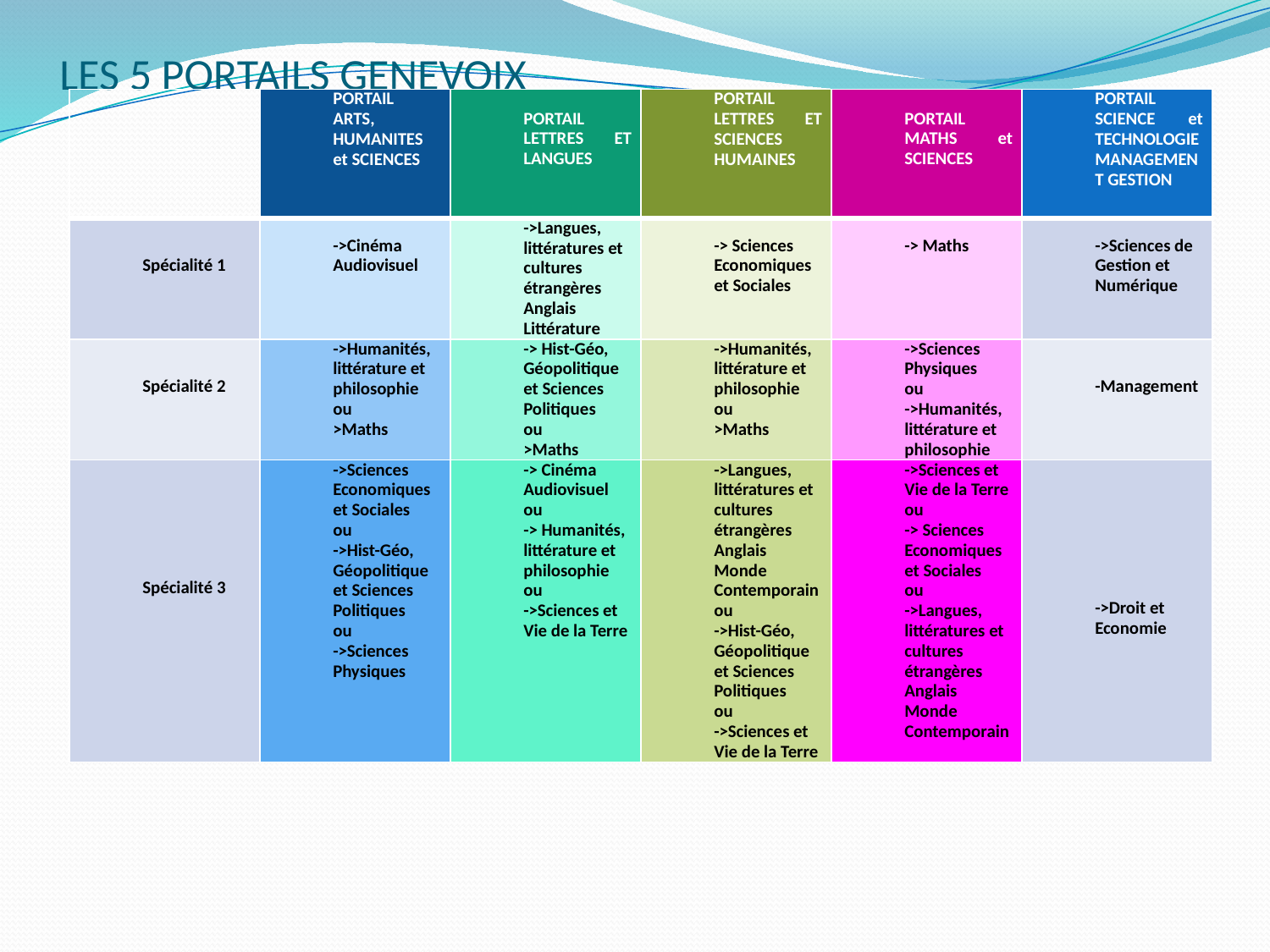

# LES 5 PORTAILS GENEVOIX
|  | PORTAIL ARTS, HUMANITES et SCIENCES | PORTAIL LETTRES ET LANGUES | PORTAIL LETTRES ET SCIENCES HUMAINES | PORTAIL MATHS et SCIENCES | PORTAIL SCIENCE et TECHNOLOGIE MANAGEMENT GESTION |
| --- | --- | --- | --- | --- | --- |
| Spécialité 1 | ->Cinéma Audiovisuel | ->Langues, littératures et cultures étrangères Anglais Littérature | -> Sciences Economiques et Sociales | -> Maths | ->Sciences de Gestion et Numérique |
| Spécialité 2 | ->Humanités, littérature et philosophie ou >Maths | -> Hist-Géo, Géopolitique et Sciences Politiques ou >Maths | ->Humanités, littérature et philosophie ou >Maths | ->Sciences Physiques ou ->Humanités, littérature et philosophie | -Management |
| Spécialité 3 | ->Sciences Economiques et Sociales ou ->Hist-Géo, Géopolitique et Sciences Politiques ou ->Sciences Physiques | -> Cinéma Audiovisuel ou -> Humanités, littérature et philosophie ou ->Sciences et Vie de la Terre | ->Langues, littératures et cultures étrangères Anglais Monde Contemporain ou ->Hist-Géo, Géopolitique et Sciences Politiques ou ->Sciences et Vie de la Terre | ->Sciences et Vie de la Terre ou -> Sciences Economiques et Sociales ou ->Langues, littératures et cultures étrangères Anglais Monde Contemporain | ->Droit et Economie |